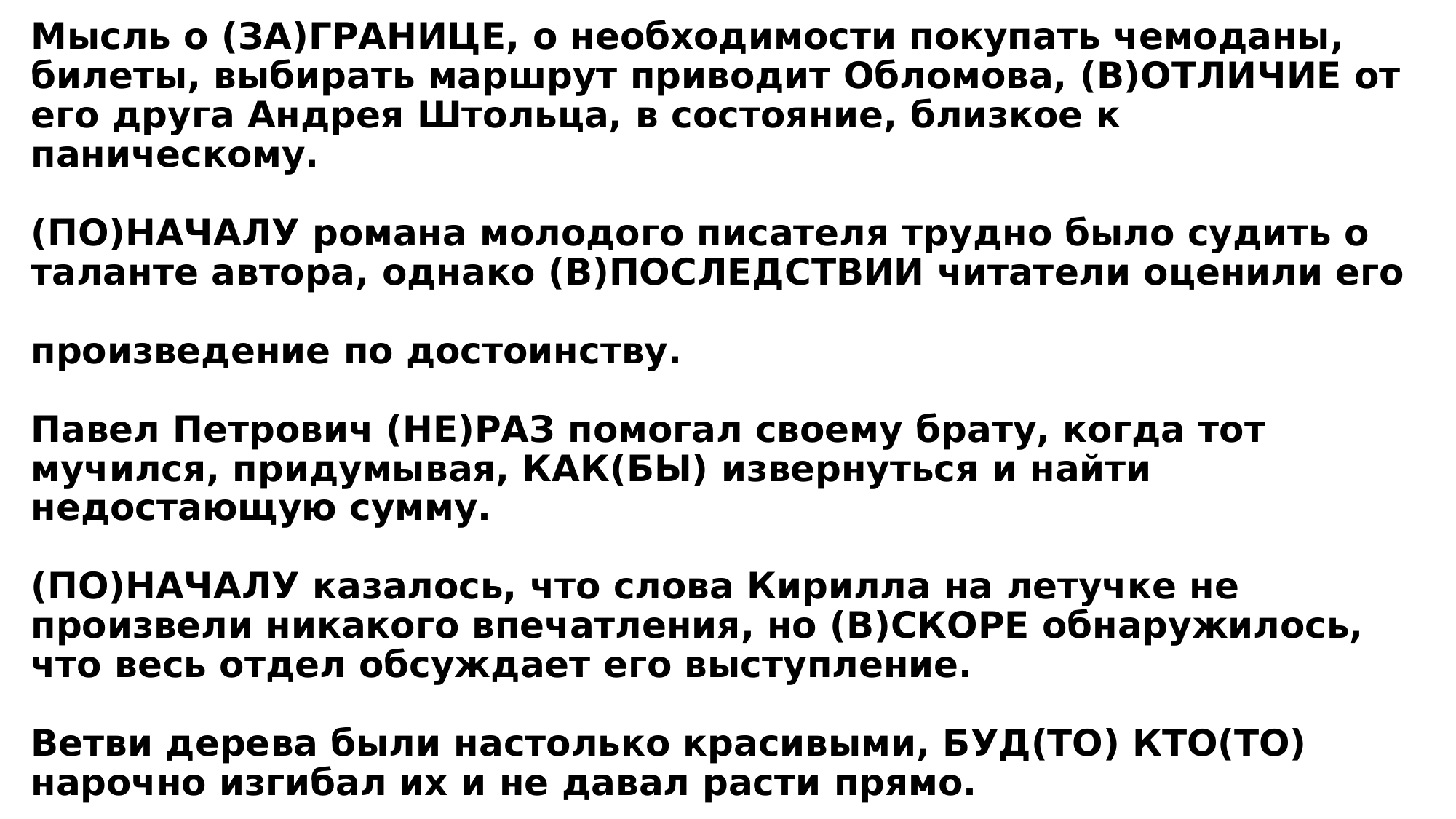

# Мысль о (ЗА)ГРАНИЦЕ, о необходимости покупать чемоданы, билеты, выбирать маршрут приводит Обломова, (В)ОТЛИЧИЕ от его друга Андрея Штольца, в состояние, близкое к паническому. (ПО)НАЧАЛУ романа молодого писателя трудно было судить о таланте автора, однако (В)ПОСЛЕДСТВИИ читатели оценили его произведение по достоинству. Павел Петрович (НЕ)РАЗ помогал своему брату, когда тот мучился, придумывая, КАК(БЫ) извернуться и найти недостающую сумму. (ПО)НАЧАЛУ казалось, что слова Кирилла на летучке не произвели никакого впечатления, но (В)СКОРЕ обнаружилось, что весь отдел обсуждает его выступление. Ветви дерева были настолько красивыми, БУД(ТО) КТО(ТО) нарочно изгибал их и не давал расти прямо.